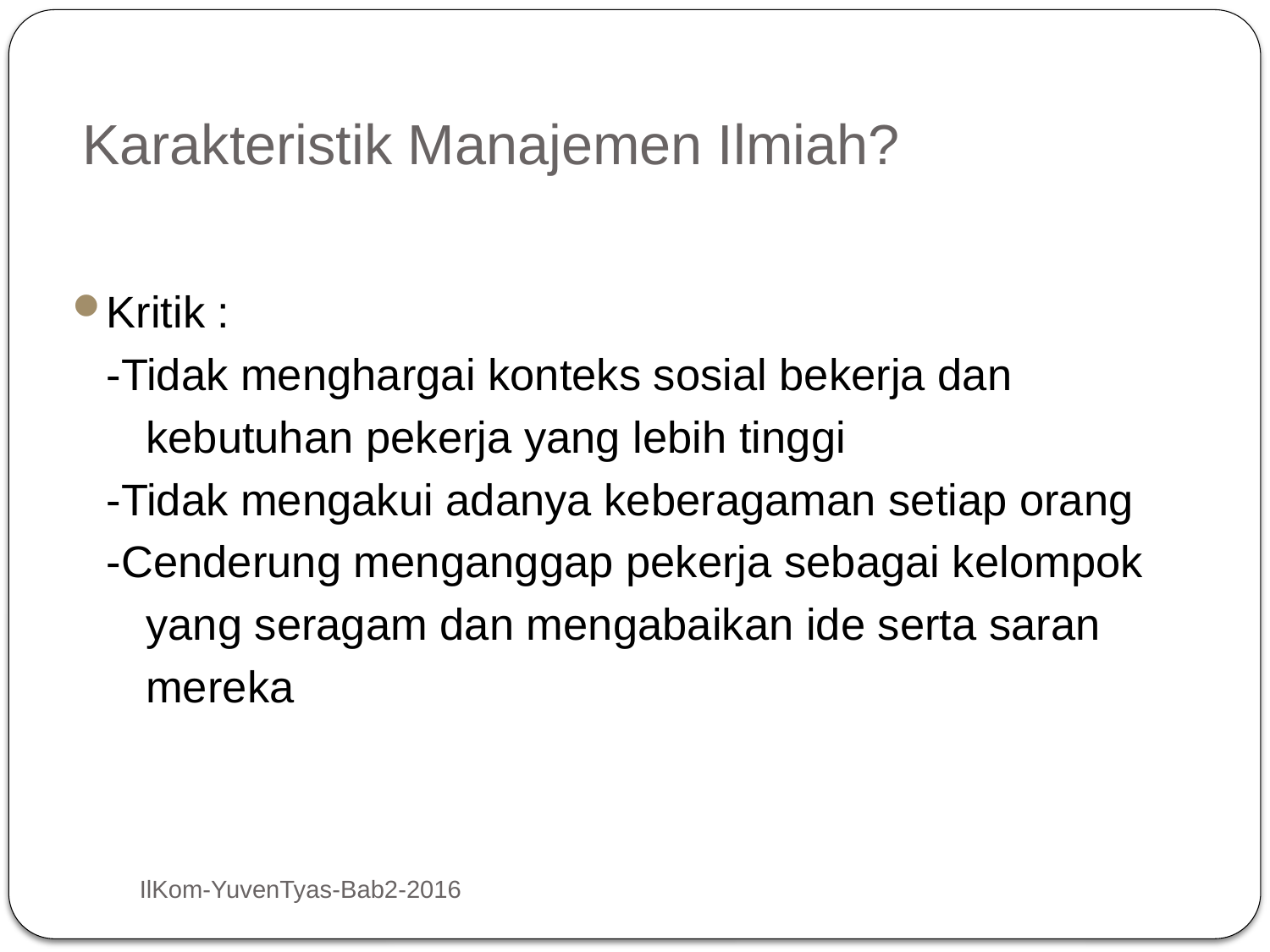

# Karakteristik Manajemen Ilmiah?
Kritik :
	-Tidak menghargai konteks sosial bekerja dan
      kebutuhan pekerja yang lebih tinggi
	-Tidak mengakui adanya keberagaman setiap orang
	-Cenderung menganggap pekerja sebagai kelompok
      yang seragam dan mengabaikan ide serta saran
      mereka
IlKom-YuvenTyas-Bab2-2016